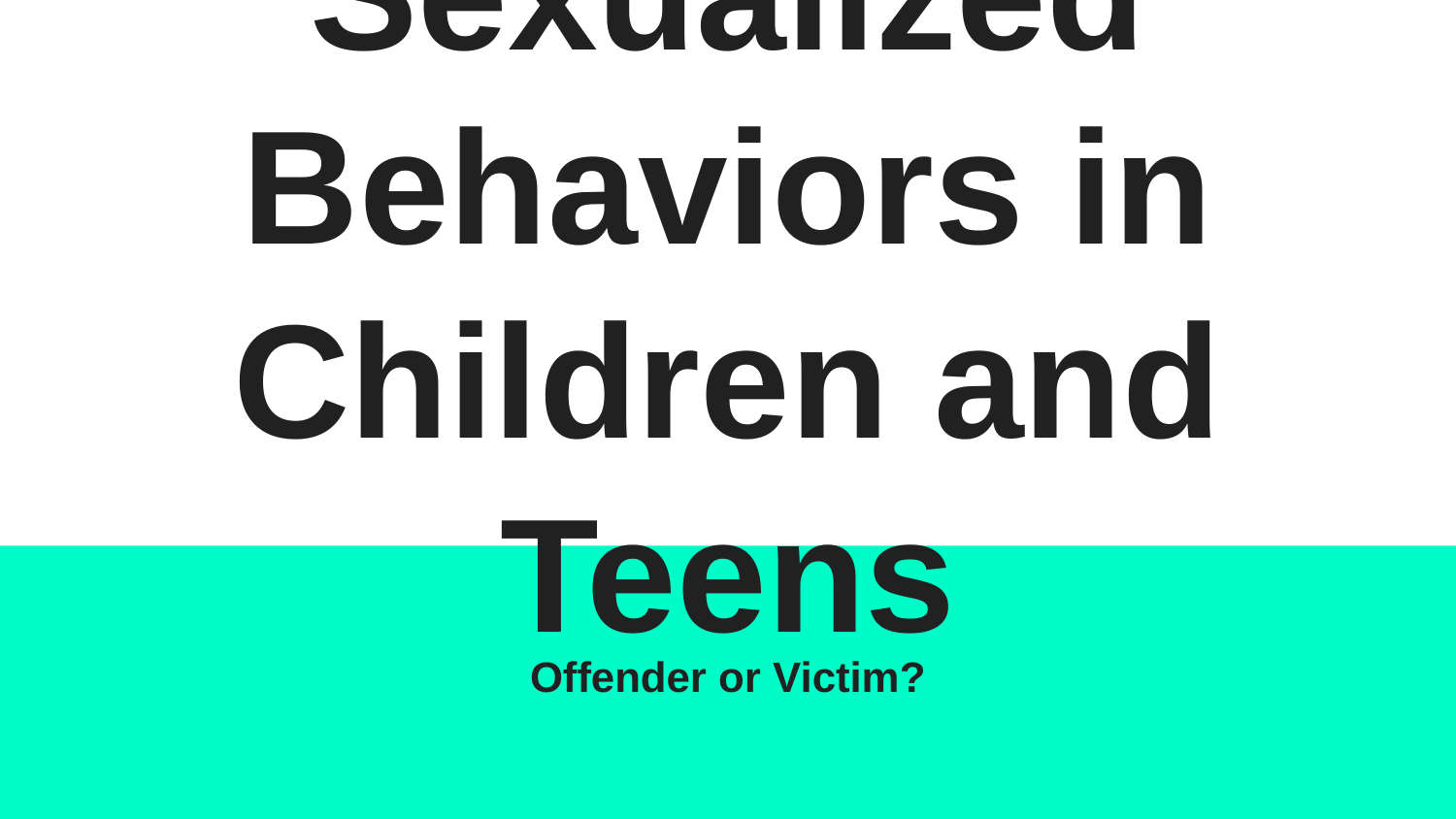

# Sexualized Behaviors in Children and Teens
Offender or Victim?